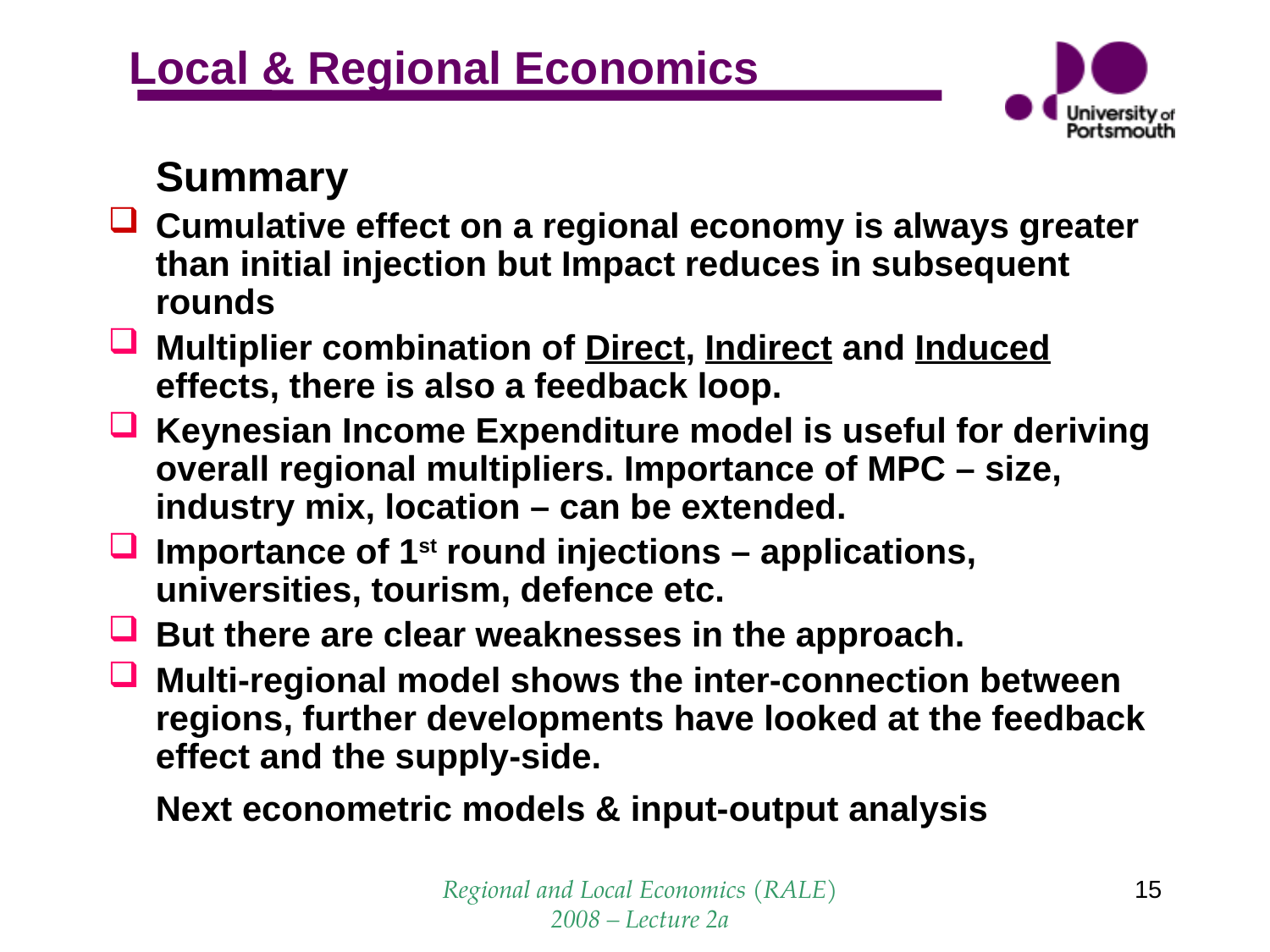

Summary
Cumulative effect on a regional economy is always greater than initial injection but Impact reduces in subsequent rounds
Multiplier combination of Direct, Indirect and Induced effects, there is also a feedback loop.
Keynesian Income Expenditure model is useful for deriving overall regional multipliers. Importance of MPC – size, industry mix, location – can be extended.
Importance of 1st round injections – applications, universities, tourism, defence etc.
But there are clear weaknesses in the approach.
Multi-regional model shows the inter-connection between regions, further developments have looked at the feedback effect and the supply-side.
	Next econometric models & input-output analysis
Regional and Local Economics (RALE) 2008 – Lecture 2a
15